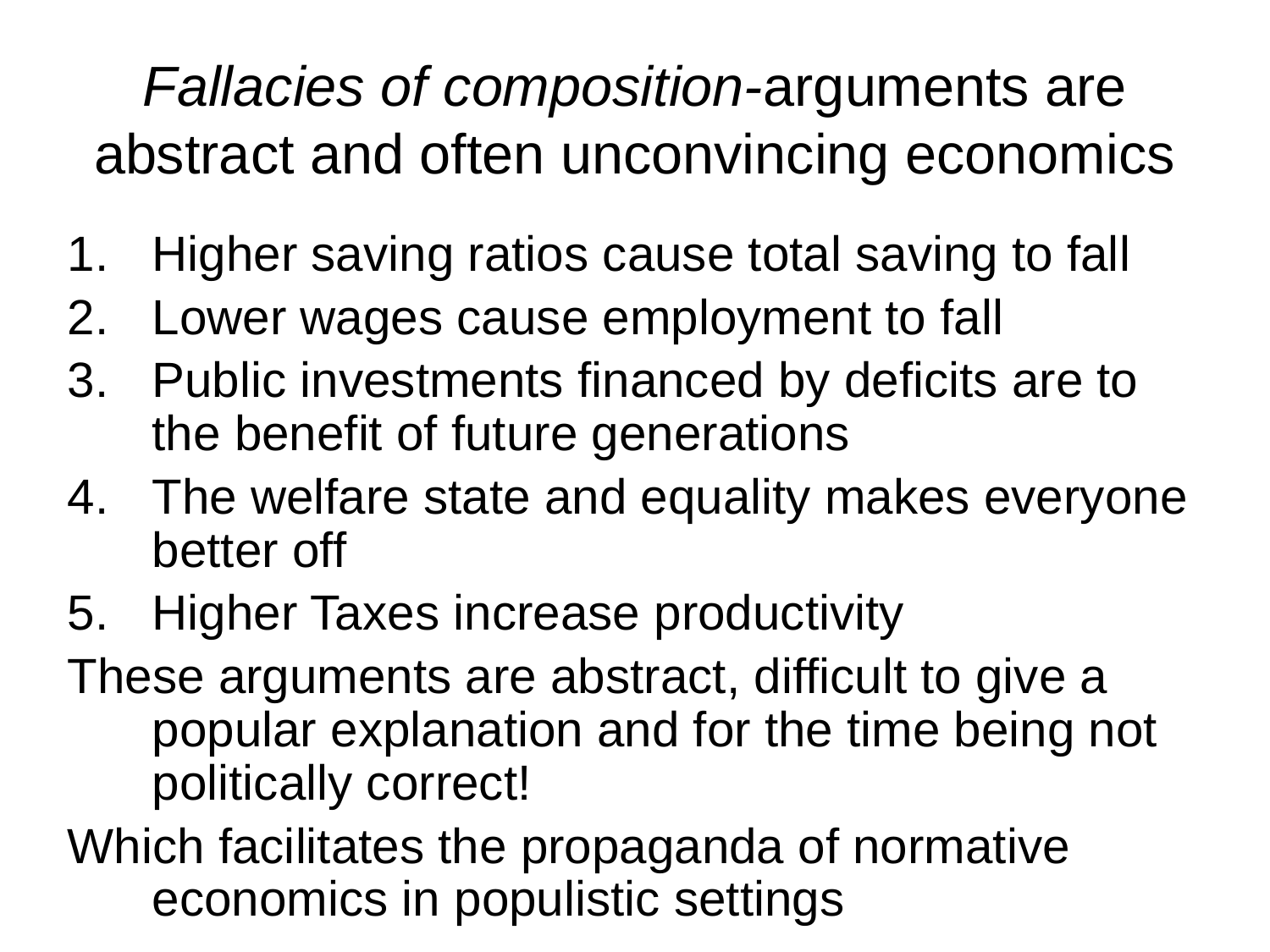

# Fallacies of composition-arguments are abstract and often unconvincing economics
Higher saving ratios cause total saving to fall
Lower wages cause employment to fall
Public investments financed by deficits are to the benefit of future generations
The welfare state and equality makes everyone better off
Higher Taxes increase productivity
These arguments are abstract, difficult to give a popular explanation and for the time being not politically correct!
Which facilitates the propaganda of normative economics in populistic settings